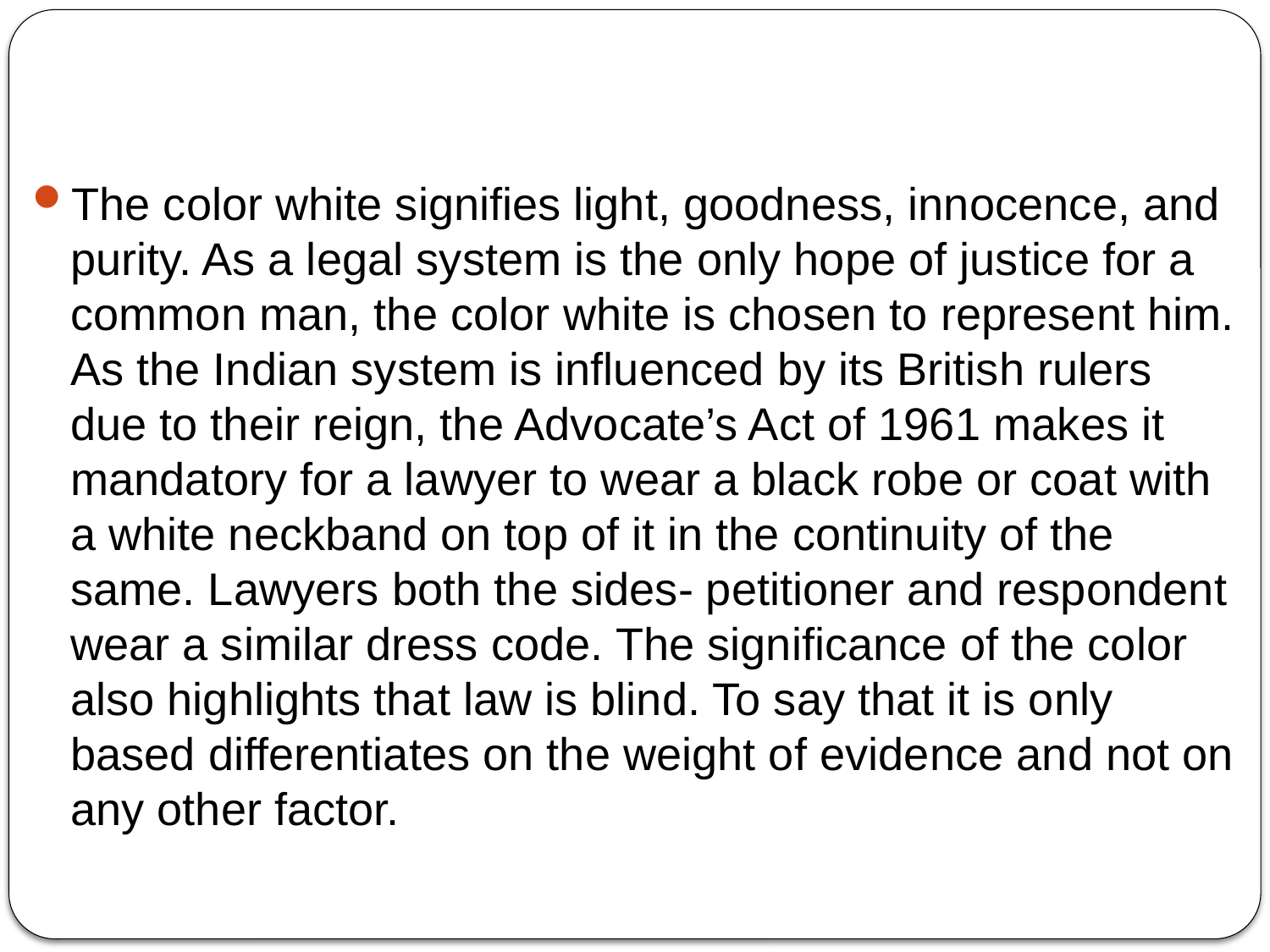

The color white signifies light, goodness, innocence, and purity. As a legal system is the only hope of justice for a common man, the color white is chosen to represent him. As the Indian system is influenced by its British rulers due to their reign, the Advocate’s Act of 1961 makes it mandatory for a lawyer to wear a black robe or coat with a white neckband on top of it in the continuity of the same. Lawyers both the sides- petitioner and respondent wear a similar dress code. The significance of the color also highlights that law is blind. To say that it is only based differentiates on the weight of evidence and not on any other factor.